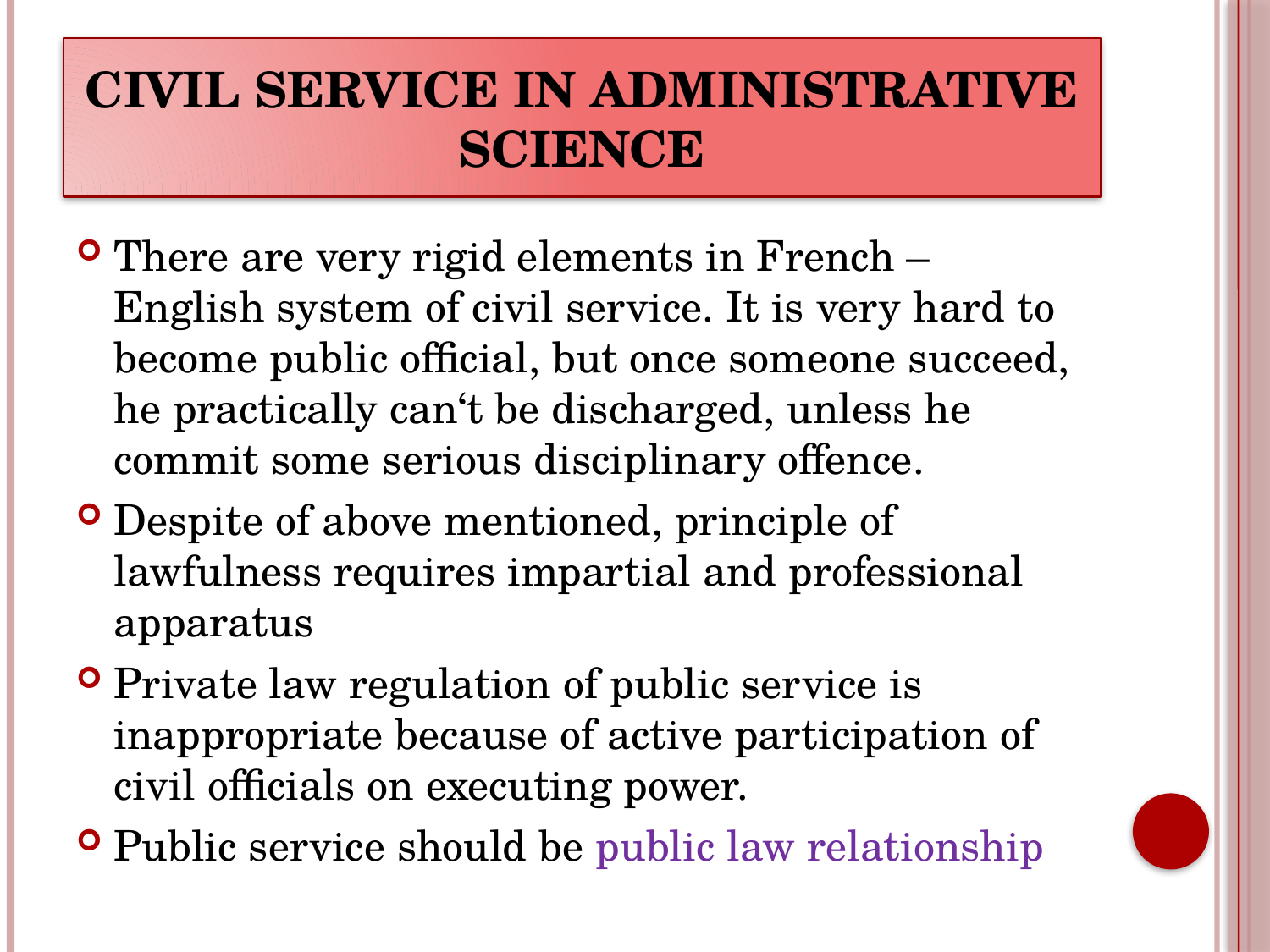

# Civil service in administrative science
There are very rigid elements in French – English system of civil service. It is very hard to become public official, but once someone succeed, he practically can‘t be discharged, unless he commit some serious disciplinary offence.
Despite of above mentioned, principle of lawfulness requires impartial and professional apparatus
Private law regulation of public service is inappropriate because of active participation of civil officials on executing power.
Public service should be public law relationship